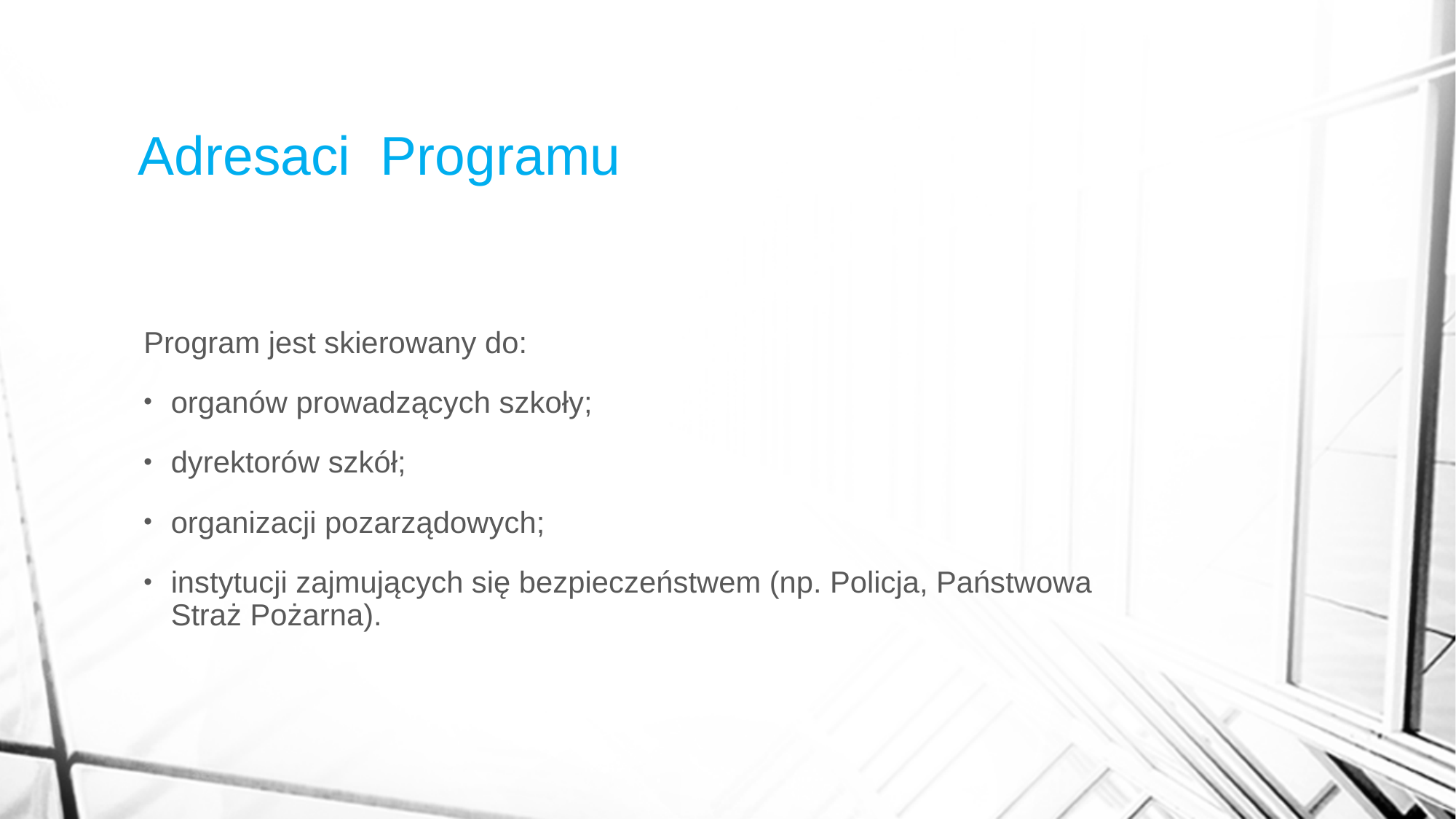

# Adresaci  Programu
Program jest skierowany do:
organów prowadzących szkoły;
dyrektorów szkół;
organizacji pozarządowych;
instytucji zajmujących się bezpieczeństwem (np. Policja, Państwowa Straż Pożarna).